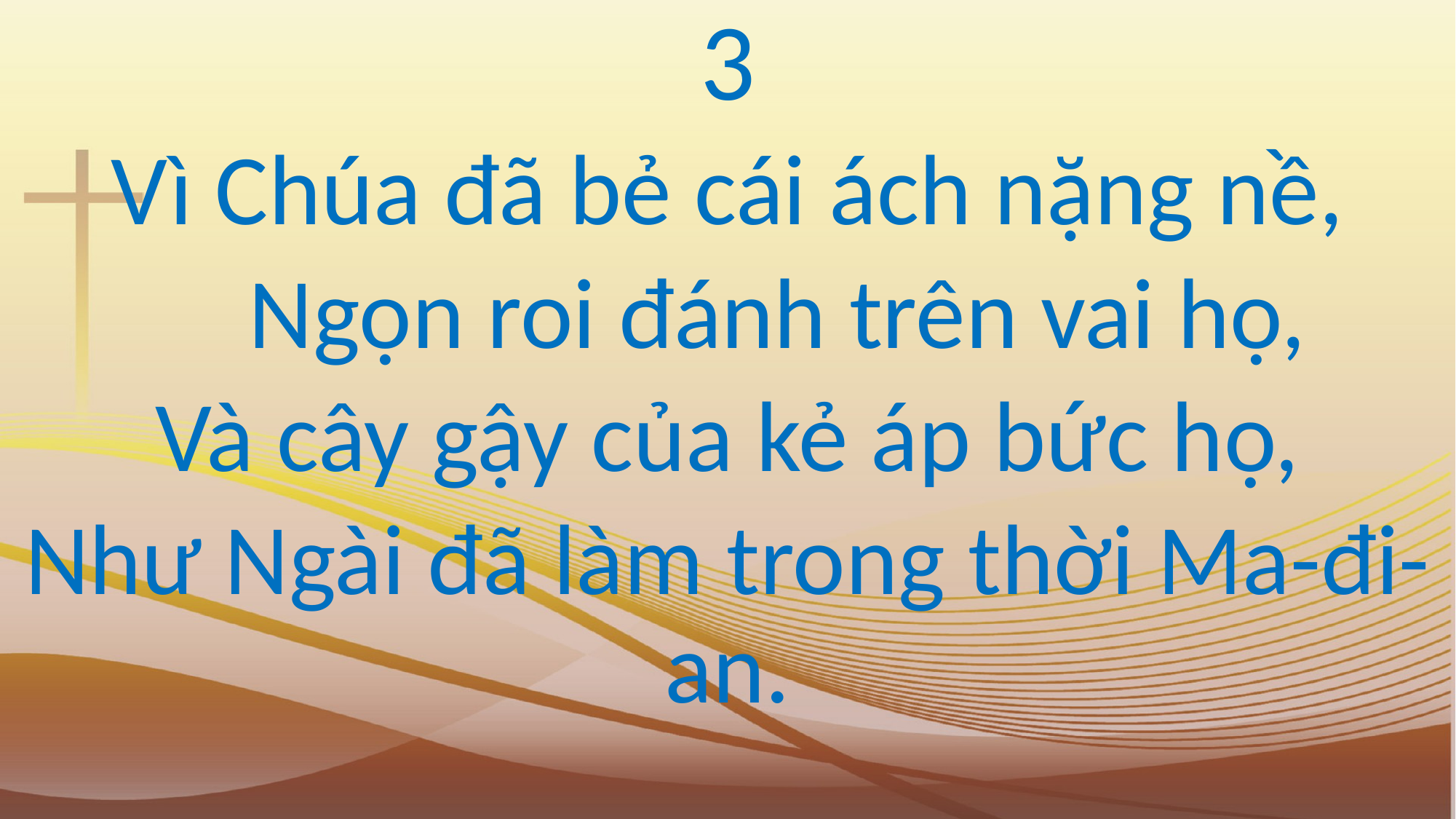

3
Vì Chúa đã bẻ cái ách nặng nề,
 Ngọn roi đánh trên vai họ,
Và cây gậy của kẻ áp bức họ,
Như Ngài đã làm trong thời Ma-đi-an.